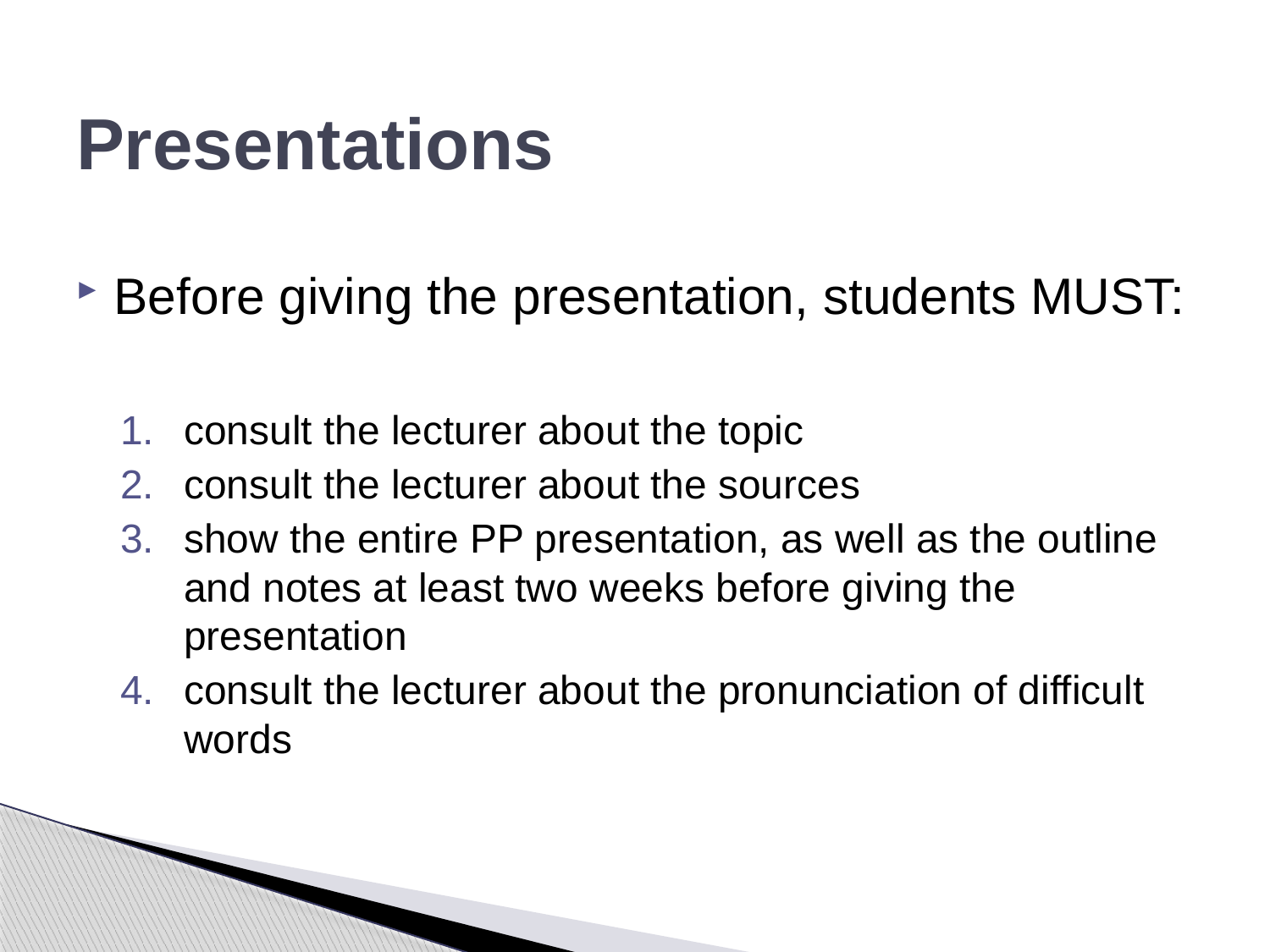

Presentations

Before giving the presentation, students MUST:

consult the lecturer about the topic
consult the lecturer about the sources
show the entire PP presentation, as well as the outline and notes at least two weeks before giving the presentation
consult the lecturer about the pronunciation of difficult words